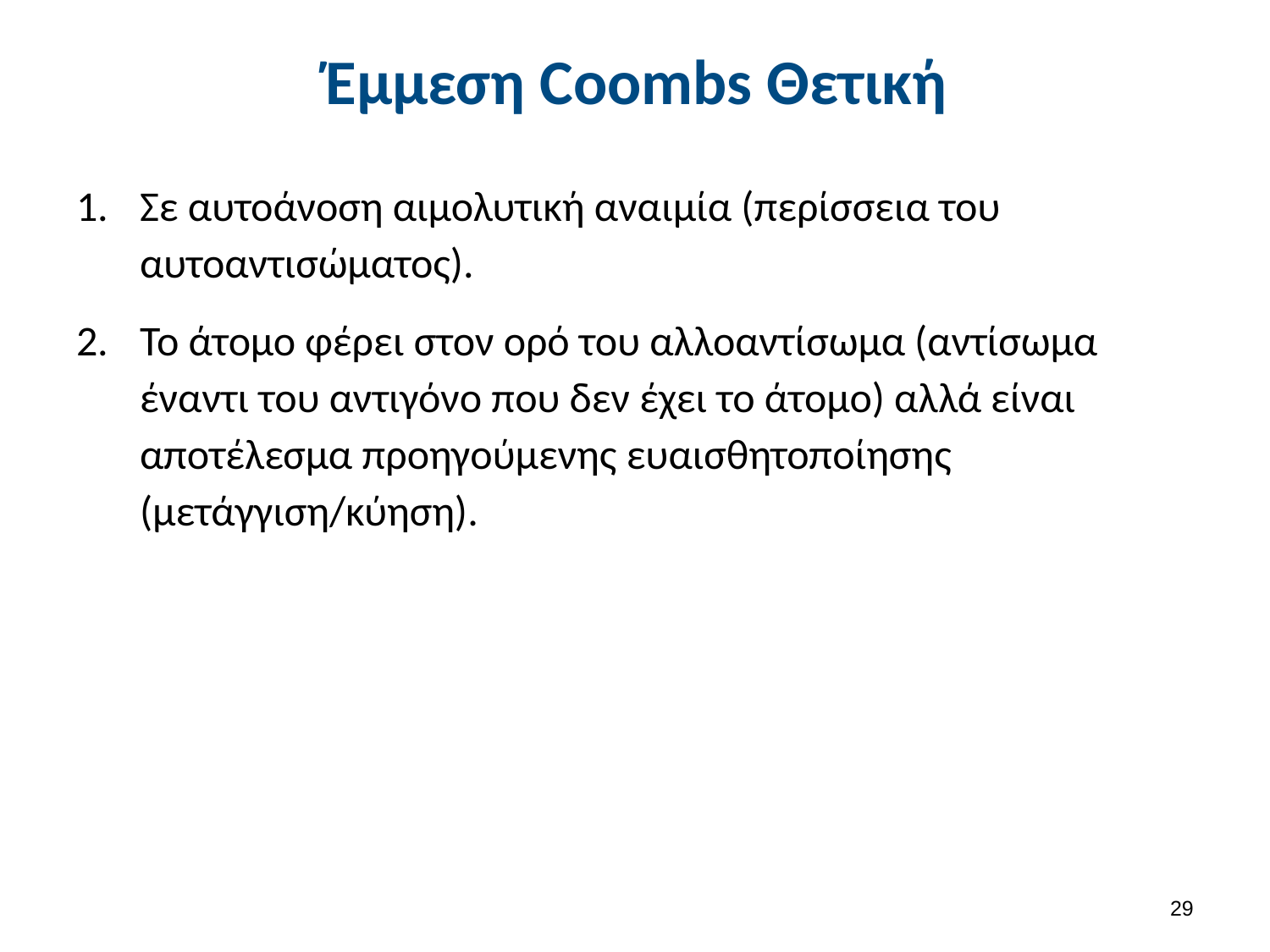

# Έμμεση Coombs Θετική
Σε αυτοάνοση αιμολυτική αναιμία (περίσσεια του αυτοαντισώματος).
Το άτομο φέρει στον ορό του αλλοαντίσωμα (αντίσωμα έναντι του αντιγόνο που δεν έχει το άτομο) αλλά είναι αποτέλεσμα προηγούμενης ευαισθητοποίησης (μετάγγιση/κύηση).
29